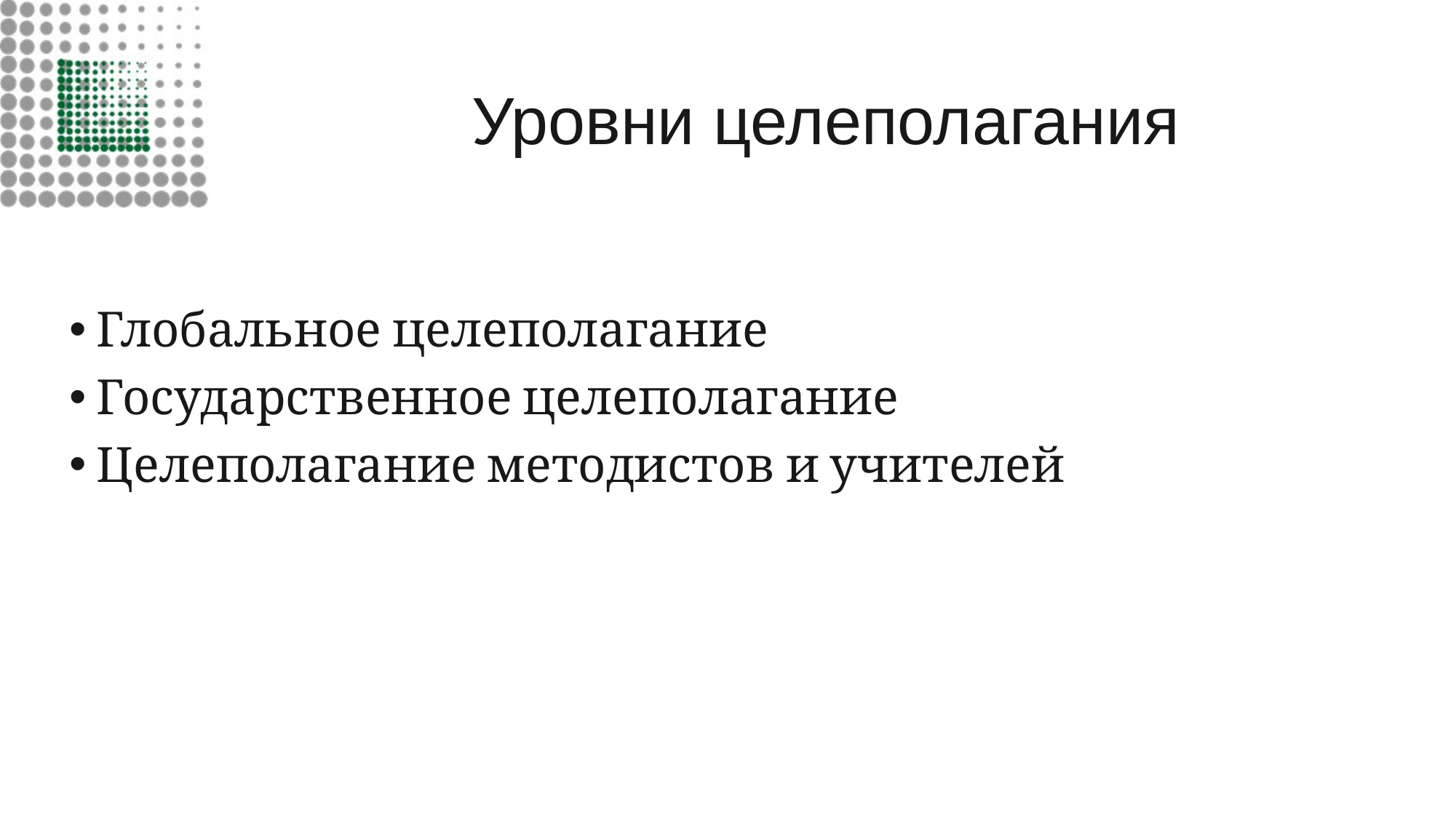

# Уровни целеполагания
Глобальное целеполагание
Государственное целеполагание
Целеполагание методистов и учителей